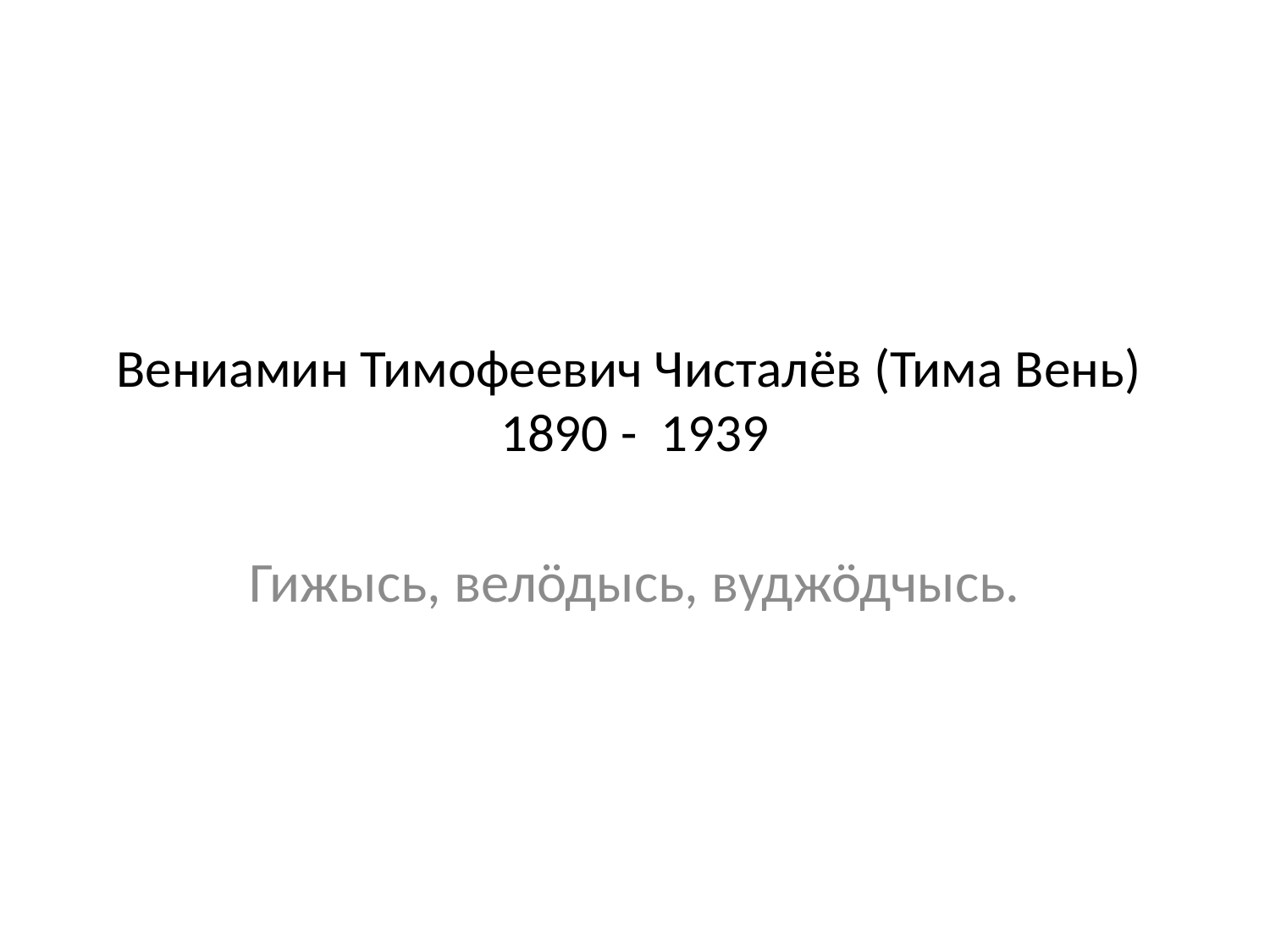

# Вениамин Тимофеевич Чисталёв (Тима Вень) 1890 -  1939
Гижысь, велӧдысь, вуджӧдчысь.